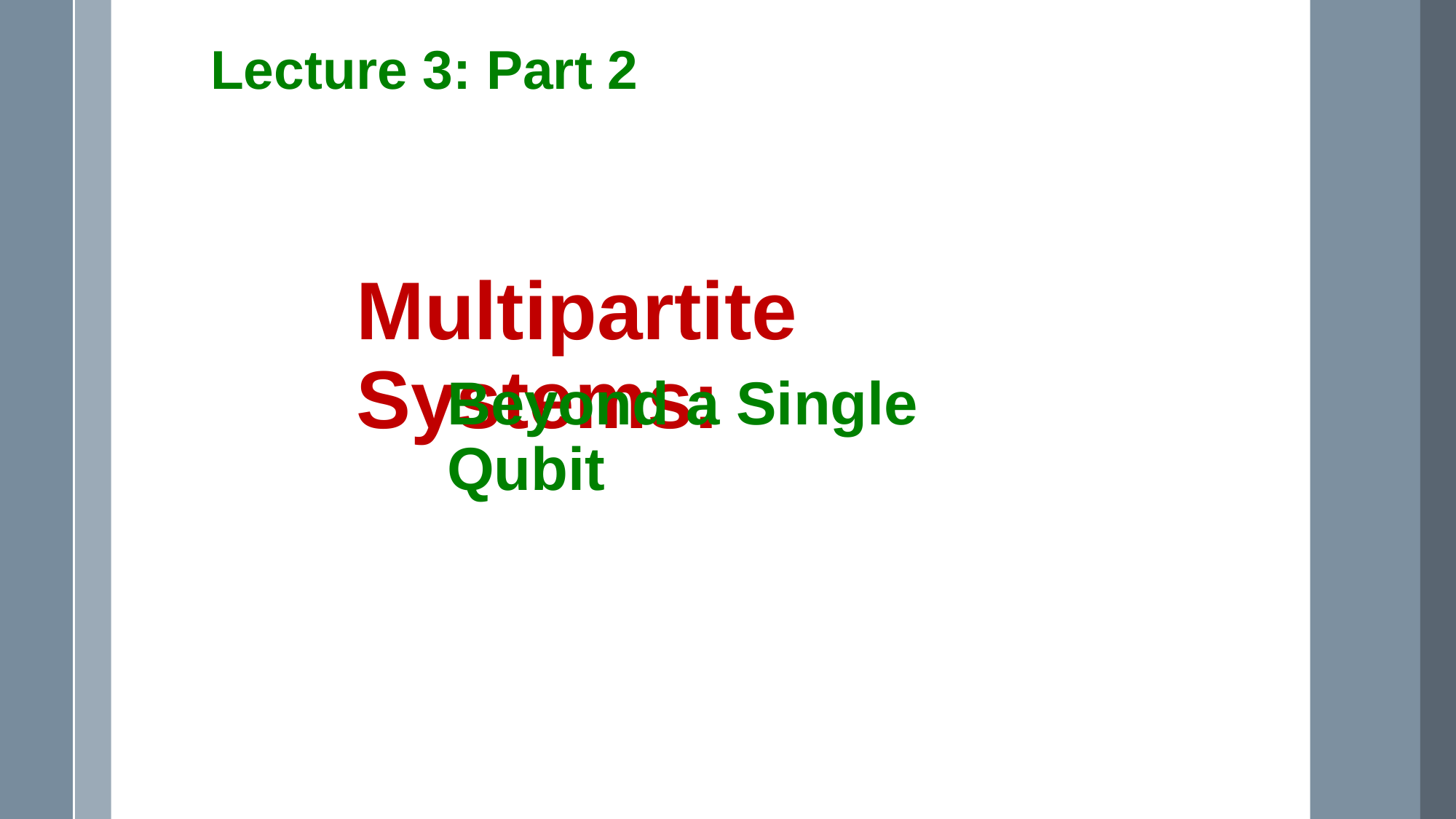

Lecture 3: Part 2
Multipartite Systems:
Beyond a Single Qubit